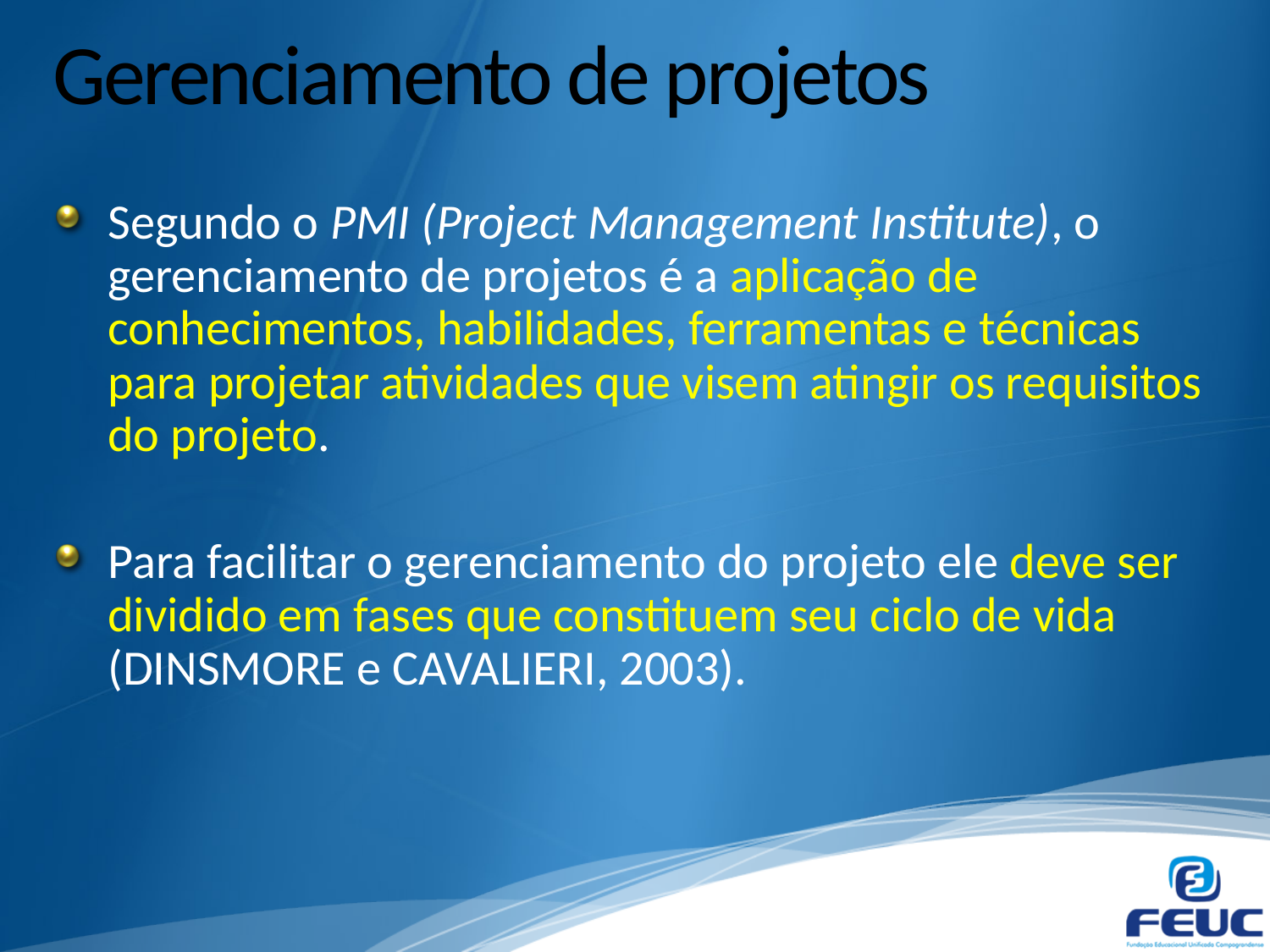

# Gerenciamento de projetos
Segundo o PMI (Project Management Institute), o gerenciamento de projetos é a aplicação de conhecimentos, habilidades, ferramentas e técnicas para projetar atividades que visem atingir os requisitos do projeto.

Para facilitar o gerenciamento do projeto ele deve ser dividido em fases que constituem seu ciclo de vida (DINSMORE e CAVALIERI, 2003).